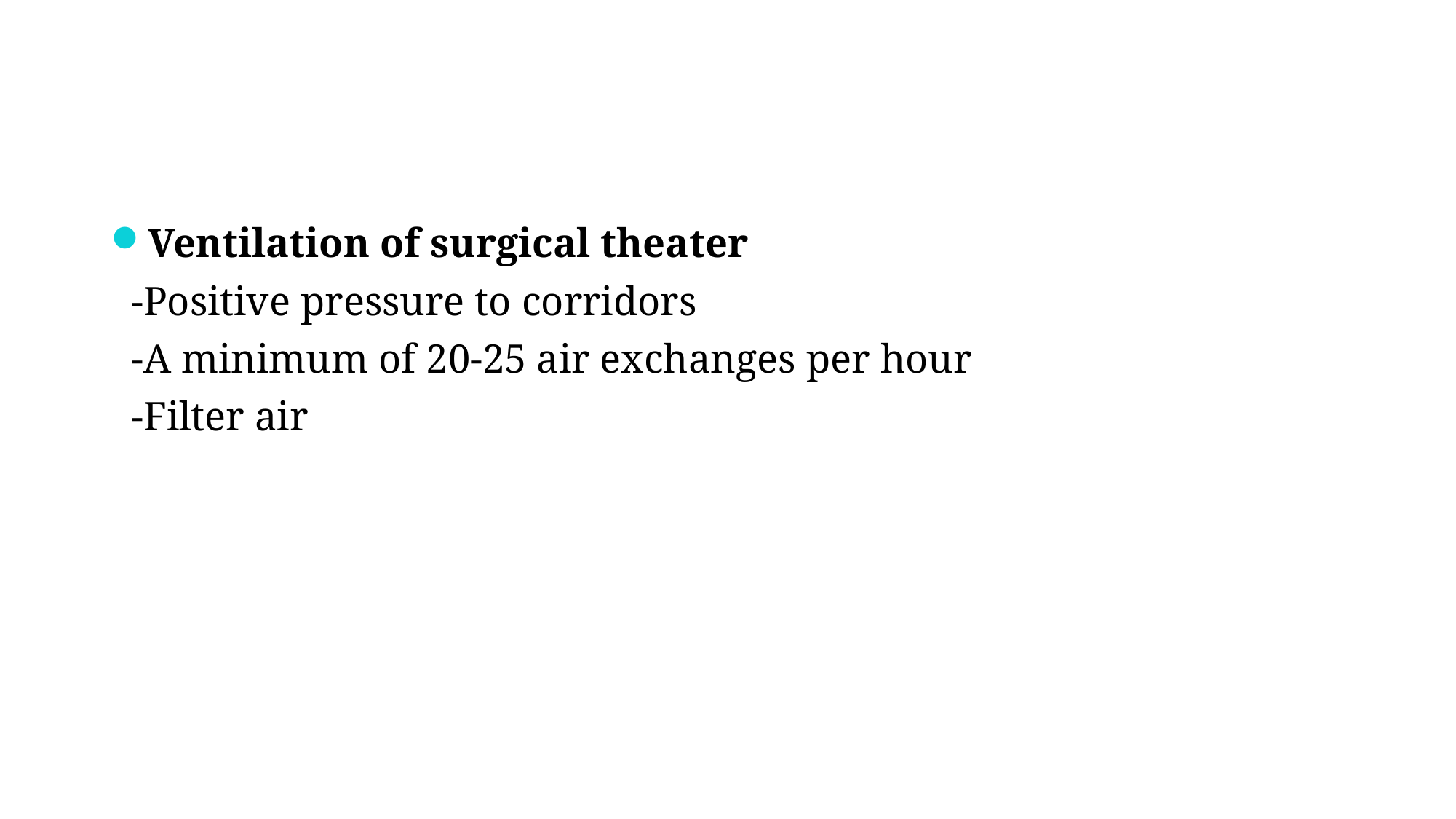

Ventilation of surgical theater
  -Positive pressure to corridors
  -A minimum of 20-25 air exchanges per hour
  -Filter air